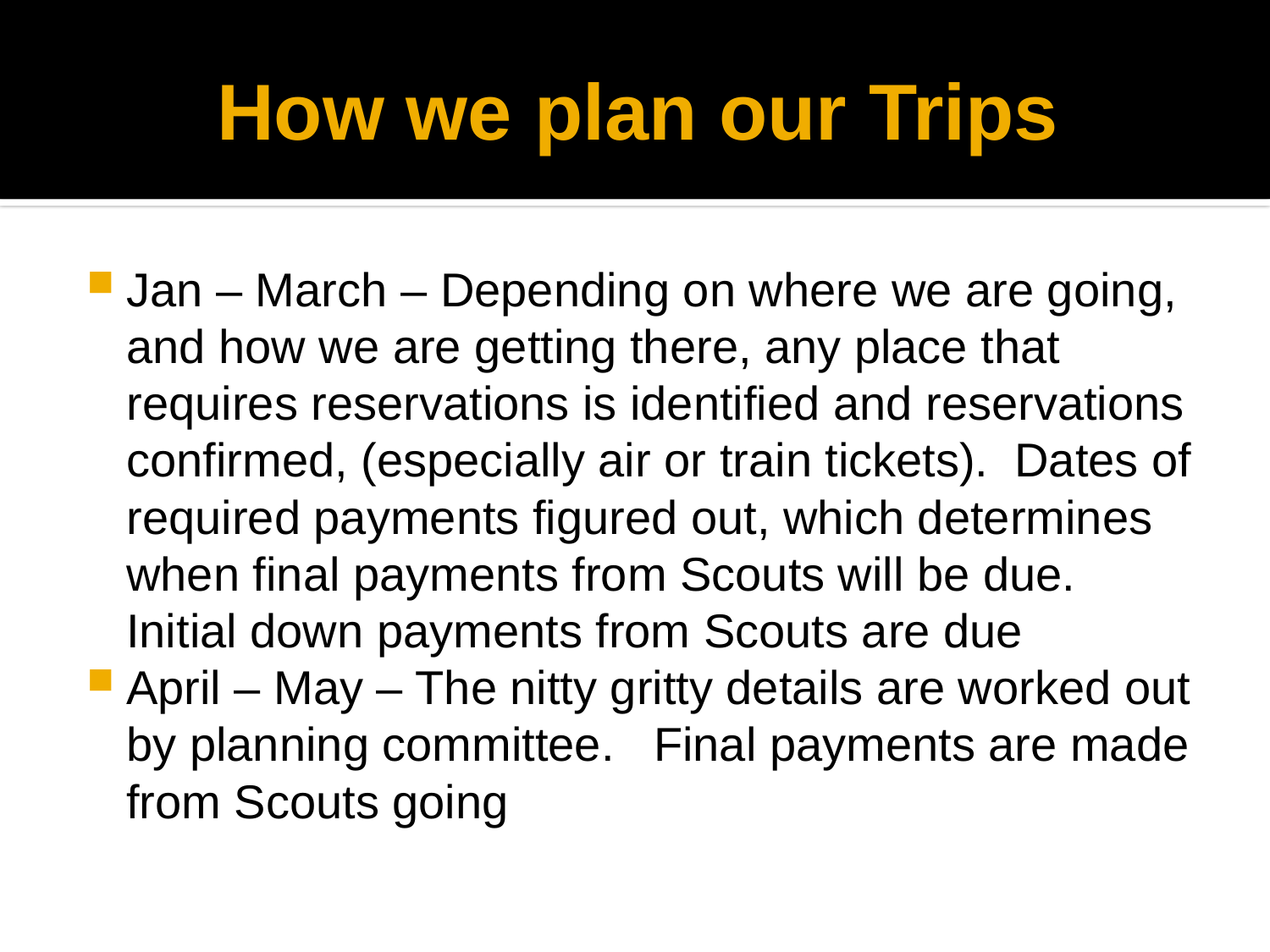

# How we plan our Trips
Jan – March – Depending on where we are going, and how we are getting there, any place that requires reservations is identified and reservations confirmed, (especially air or train tickets).  Dates of required payments figured out, which determines when final payments from Scouts will be due.  Initial down payments from Scouts are due
April – May – The nitty gritty details are worked out by planning committee.   Final payments are made from Scouts going